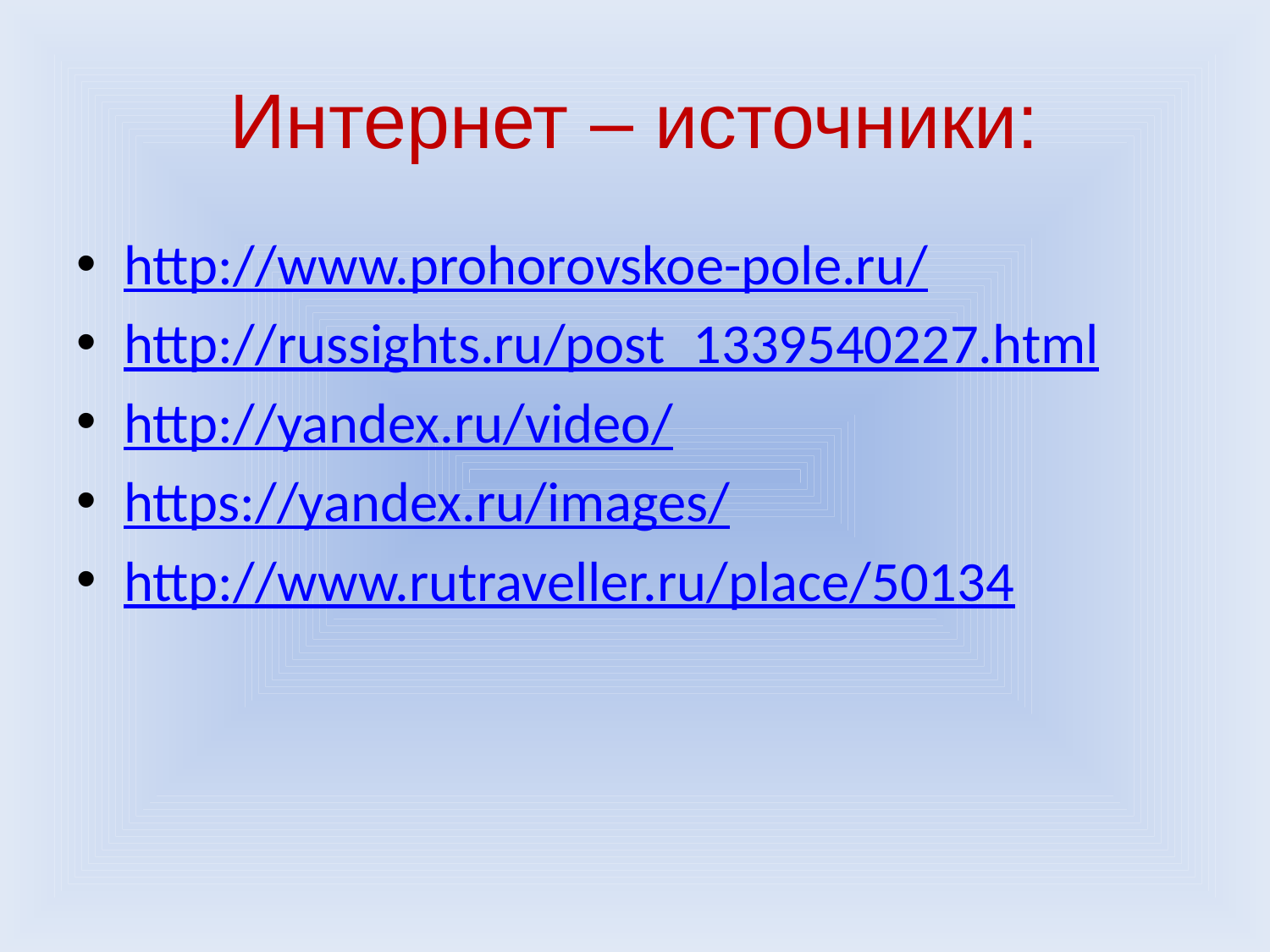

# Интернет – источники:
http://www.prohorovskoe-pole.ru/
http://russights.ru/post_1339540227.html
http://yandex.ru/video/
https://yandex.ru/images/
http://www.rutraveller.ru/place/50134